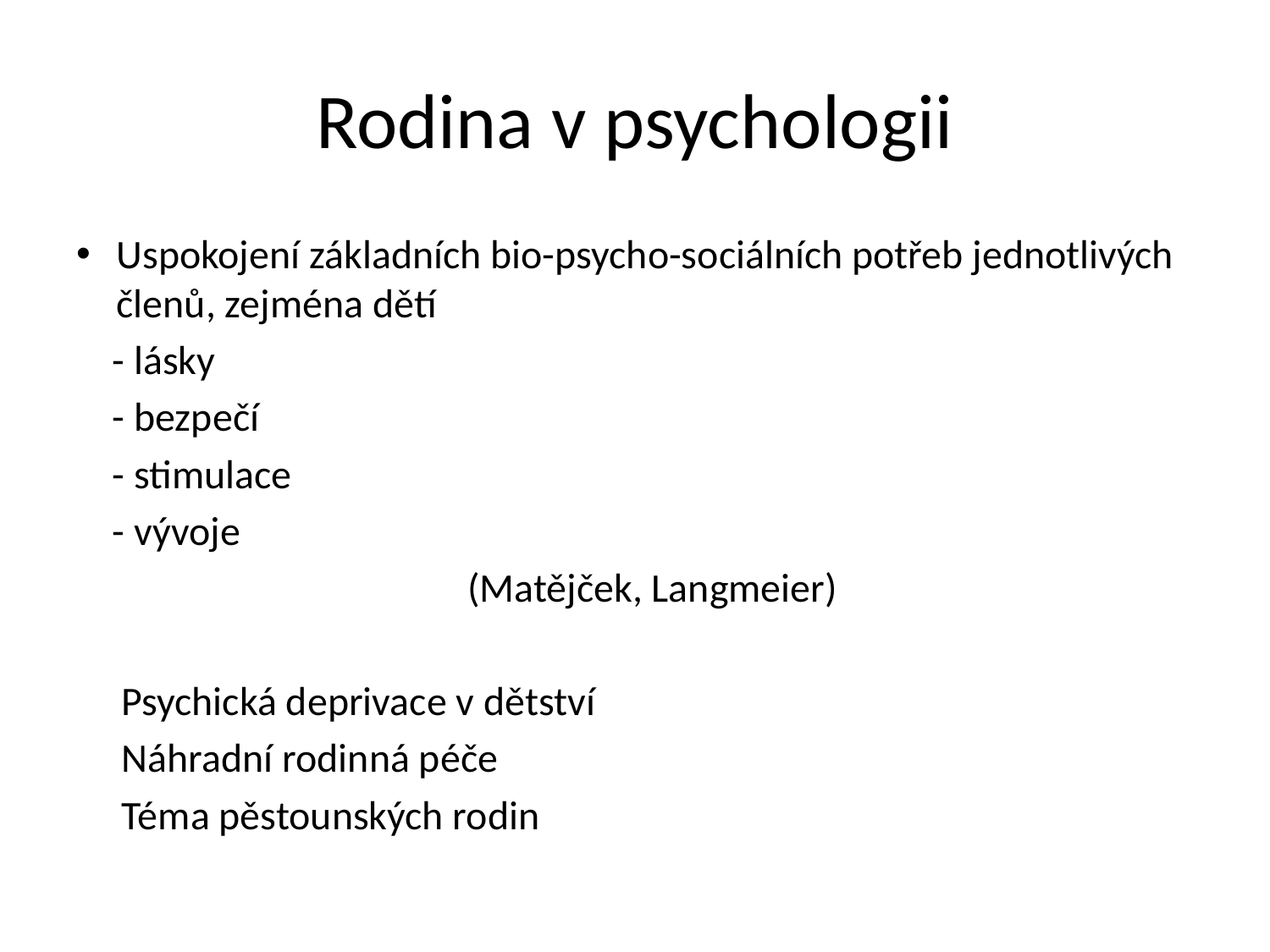

# Rodina v psychologii
Uspokojení základních bio-psycho-sociálních potřeb jednotlivých členů, zejména dětí
    - lásky
    - bezpečí
    - stimulace
    - vývoje
                                           (Matějček, Langmeier)

     Psychická deprivace v dětství
     Náhradní rodinná péče
     Téma pěstounských rodin